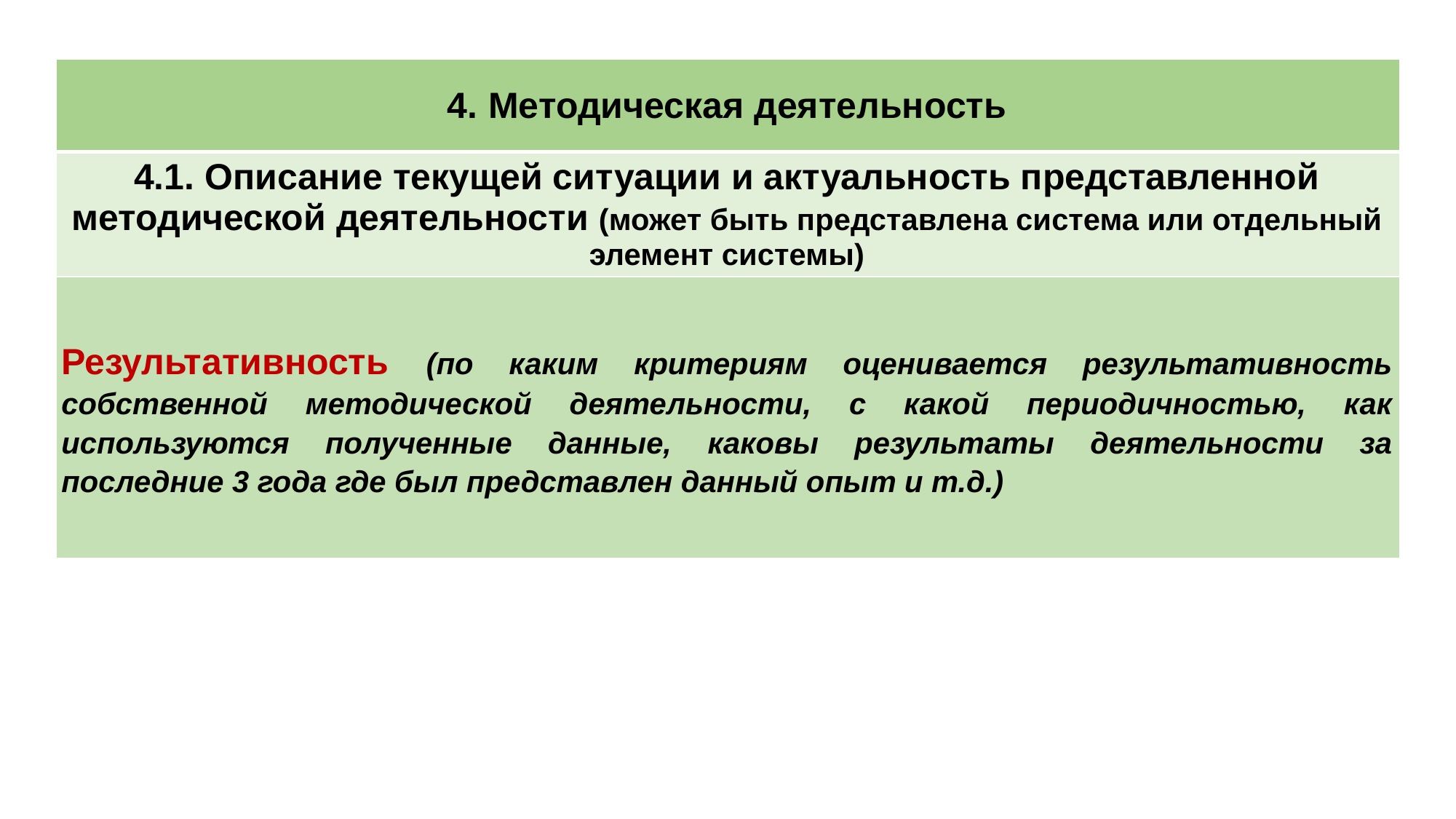

#
| Методическая деятельность |
| --- |
| 4.1. Описание текущей ситуации и актуальность представленной методической деятельности (может быть представлена система или отдельный элемент системы) |
| Результативность (по каким критериям оценивается результативность собственной методической деятельности, с какой периодичностью, как используются полученные данные, каковы результаты деятельности за последние 3 года где был представлен данный опыт и т.д.) |